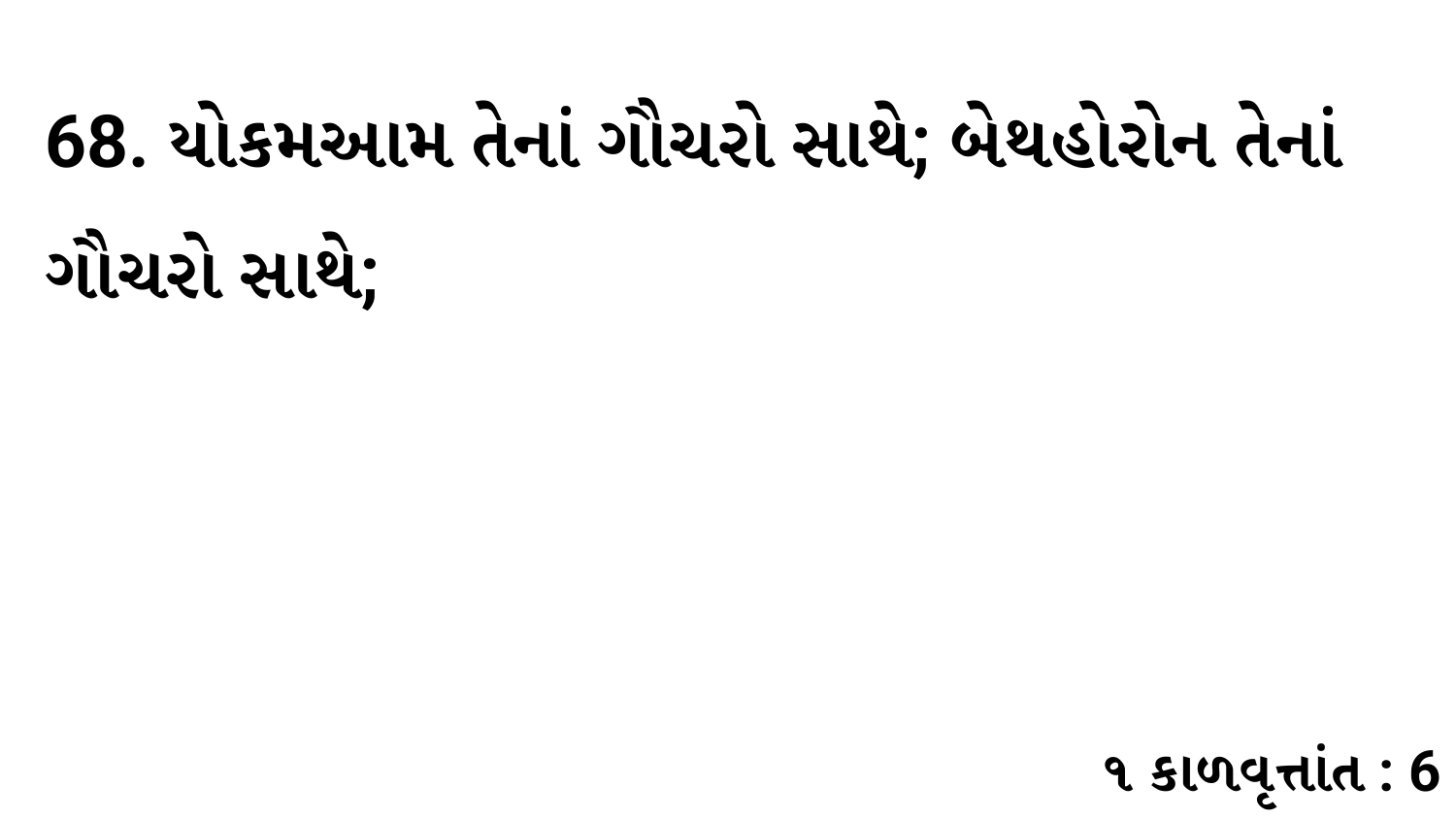

68. યોકમઆમ તેનાં ગૌચરો સાથે; બેથહોરોન તેનાં ગૌચરો સાથે;
૧ કાળવૃત્તાંત : 6